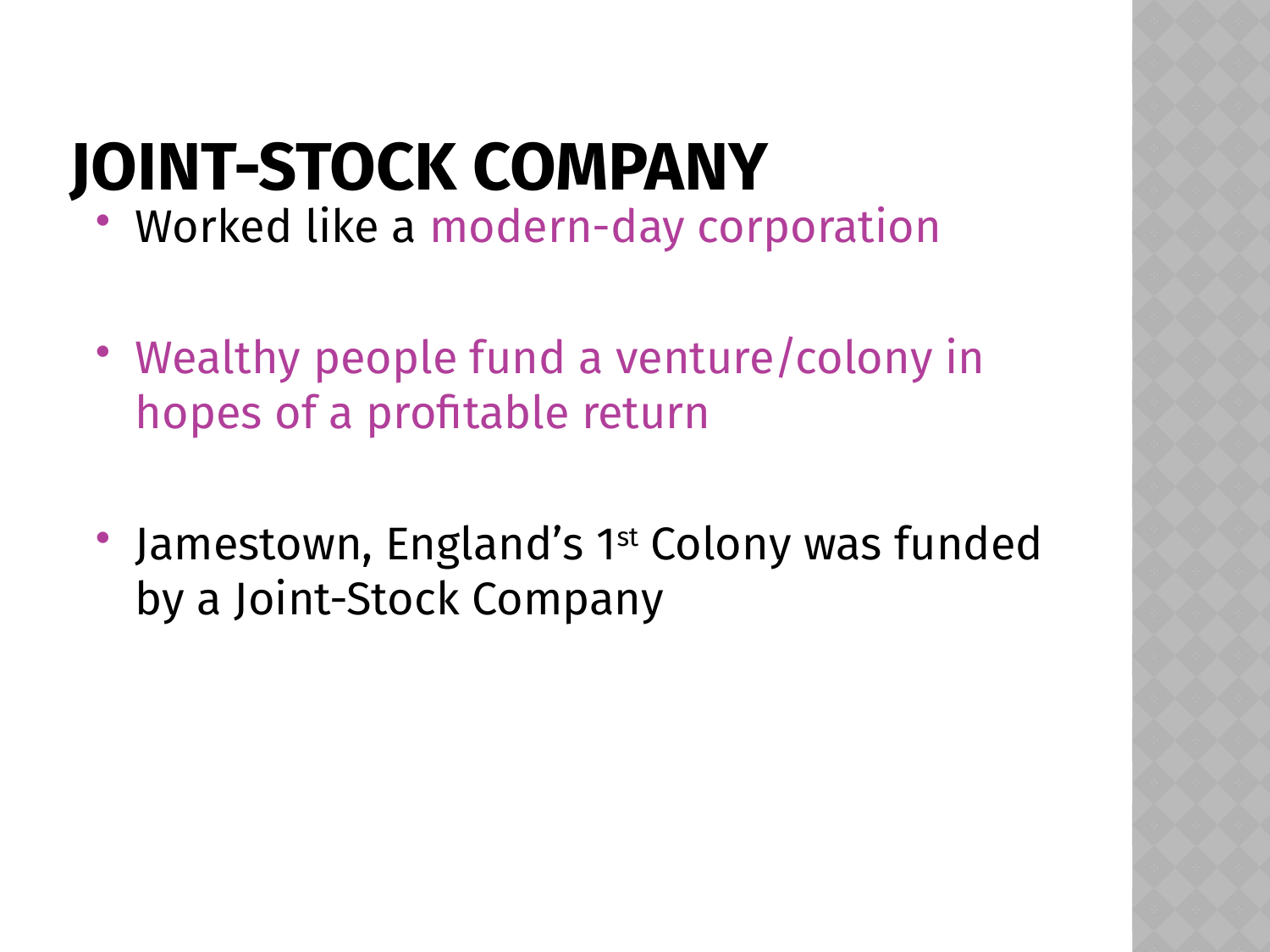

# Joint-Stock Company
Worked like a modern-day corporation

Wealthy people fund a venture/colony in hopes of a profitable return

Jamestown, England’s 1st Colony was funded by a Joint-Stock Company